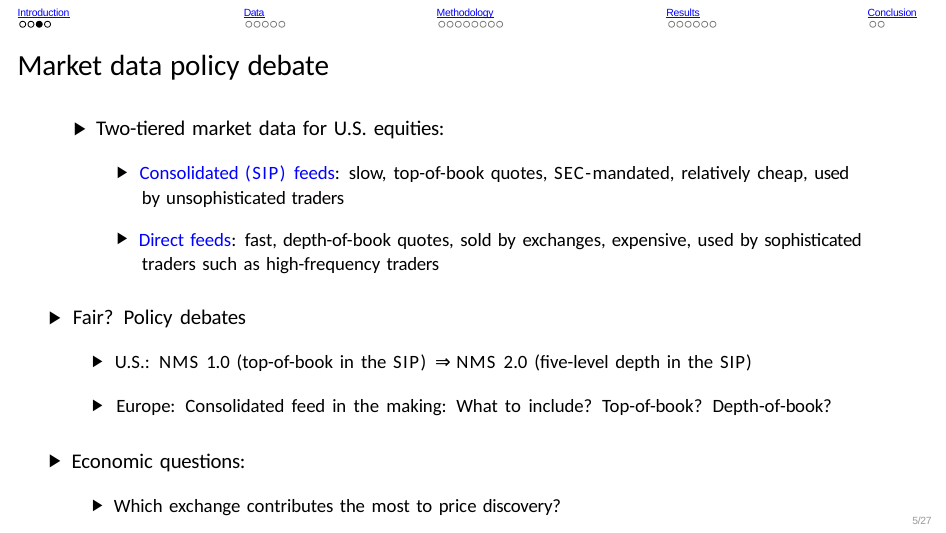

Introduction
Data
Methodology
Results
Conclusion

Market data policy debate
▶ Two-tiered market data for U.S. equities:
▶ Consolidated (SIP) feeds: slow, top-of-book quotes, SEC-mandated, relatively cheap, used by unsophisticated traders
▶ Direct feeds: fast, depth-of-book quotes, sold by exchanges, expensive, used by sophisticated traders such as high-frequency traders
▶ Fair? Policy debates
▶ U.S.: NMS 1.0 (top-of-book in the SIP) ⇒ NMS 2.0 (five-level depth in the SIP)
▶ Europe: Consolidated feed in the making: What to include? Top-of-book? Depth-of-book?
▶ Economic questions:
▶ Which exchange contributes the most to price discovery?
▶ Which part of the data feed contributes the most to price discovery? (Top? Within the five best levels? Full depth?)
5/27